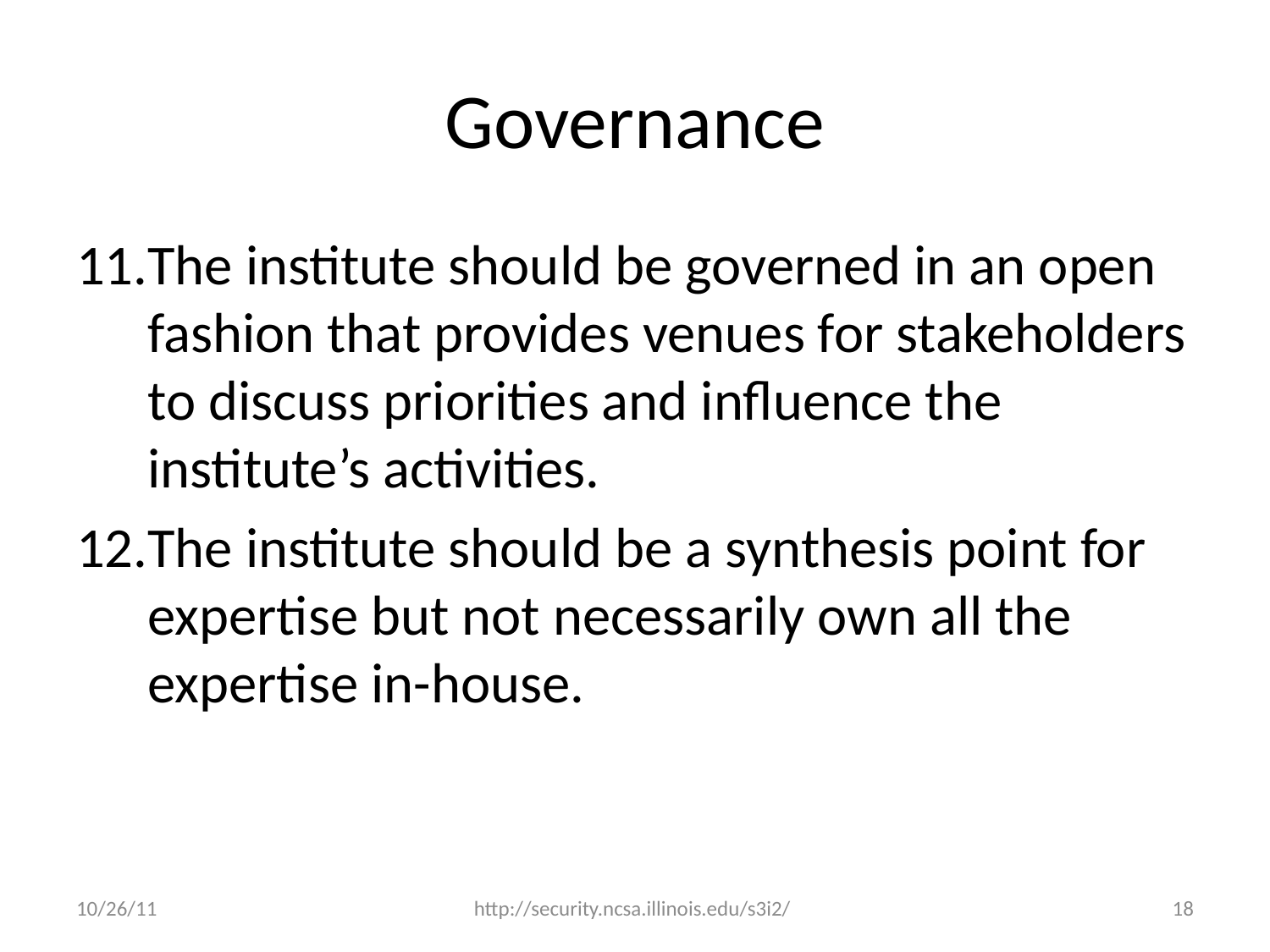

# Governance
The institute should be governed in an open fashion that provides venues for stakeholders to discuss priorities and influence the institute’s activities.
The institute should be a synthesis point for expertise but not necessarily own all the expertise in-house.

10/26/11
http://security.ncsa.illinois.edu/s3i2/
18